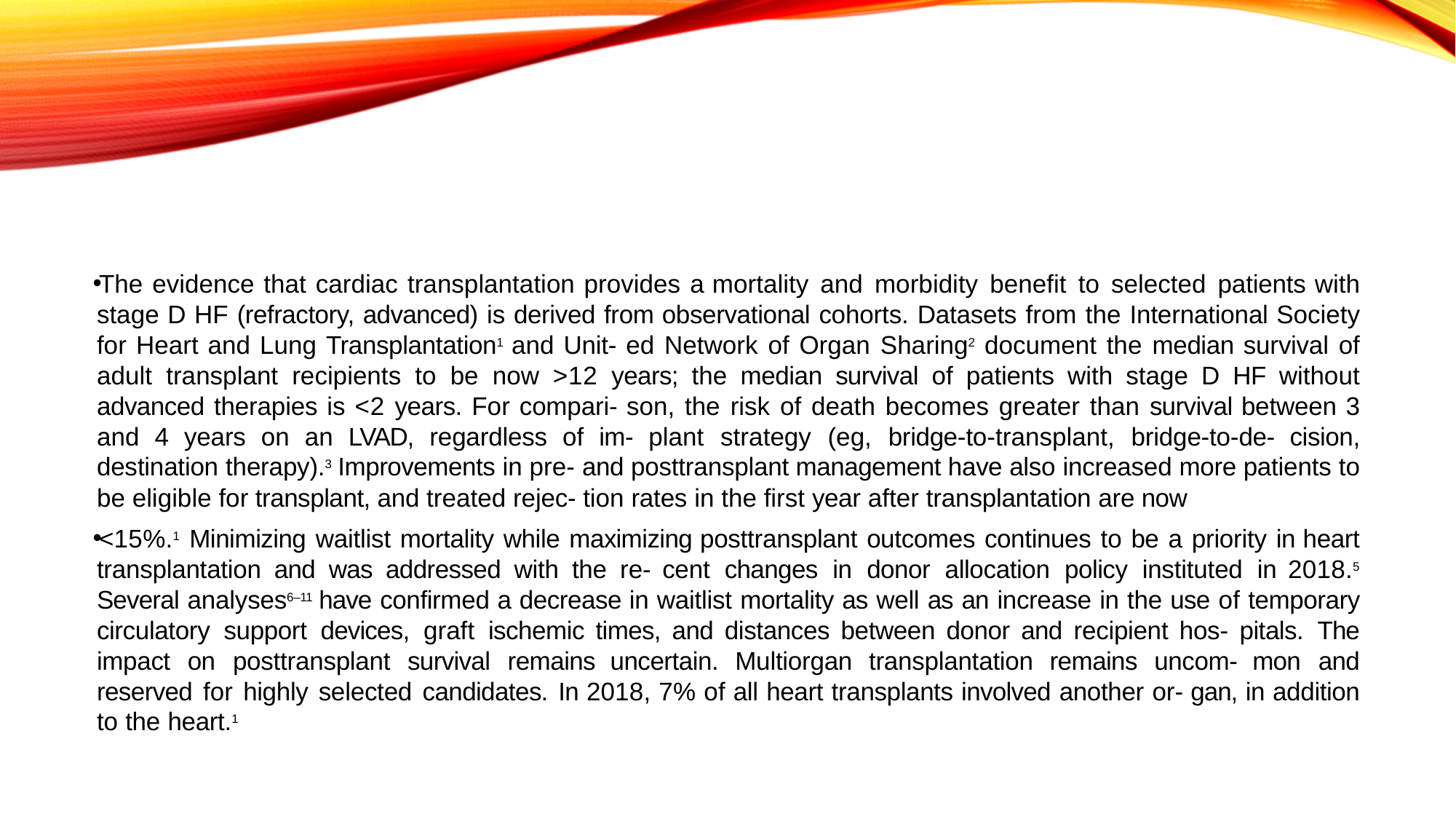

#
The evidence that cardiac transplantation provides a mortality and morbidity benefit to selected patients with stage D HF (refractory, advanced) is derived from observational cohorts. Datasets from the International Society for Heart and Lung Transplantation1 and Unit- ed Network of Organ Sharing2 document the median survival of adult transplant recipients to be now >12 years; the median survival of patients with stage D HF without advanced therapies is <2 years. For compari- son, the risk of death becomes greater than survival between 3 and 4 years on an LVAD, regardless of im- plant strategy (eg, bridge-to-transplant, bridge-to-de- cision, destination therapy).3 Improvements in pre- and posttransplant management have also increased more patients to be eligible for transplant, and treated rejec- tion rates in the first year after transplantation are now
<15%.1 Minimizing waitlist mortality while maximizing posttransplant outcomes continues to be a priority in heart transplantation and was addressed with the re- cent changes in donor allocation policy instituted in 2018.5 Several analyses6–11 have confirmed a decrease in waitlist mortality as well as an increase in the use of temporary circulatory support devices, graft ischemic times, and distances between donor and recipient hos- pitals. The impact on posttransplant survival remains uncertain. Multiorgan transplantation remains uncom- mon and reserved for highly selected candidates. In 2018, 7% of all heart transplants involved another or- gan, in addition to the heart.1